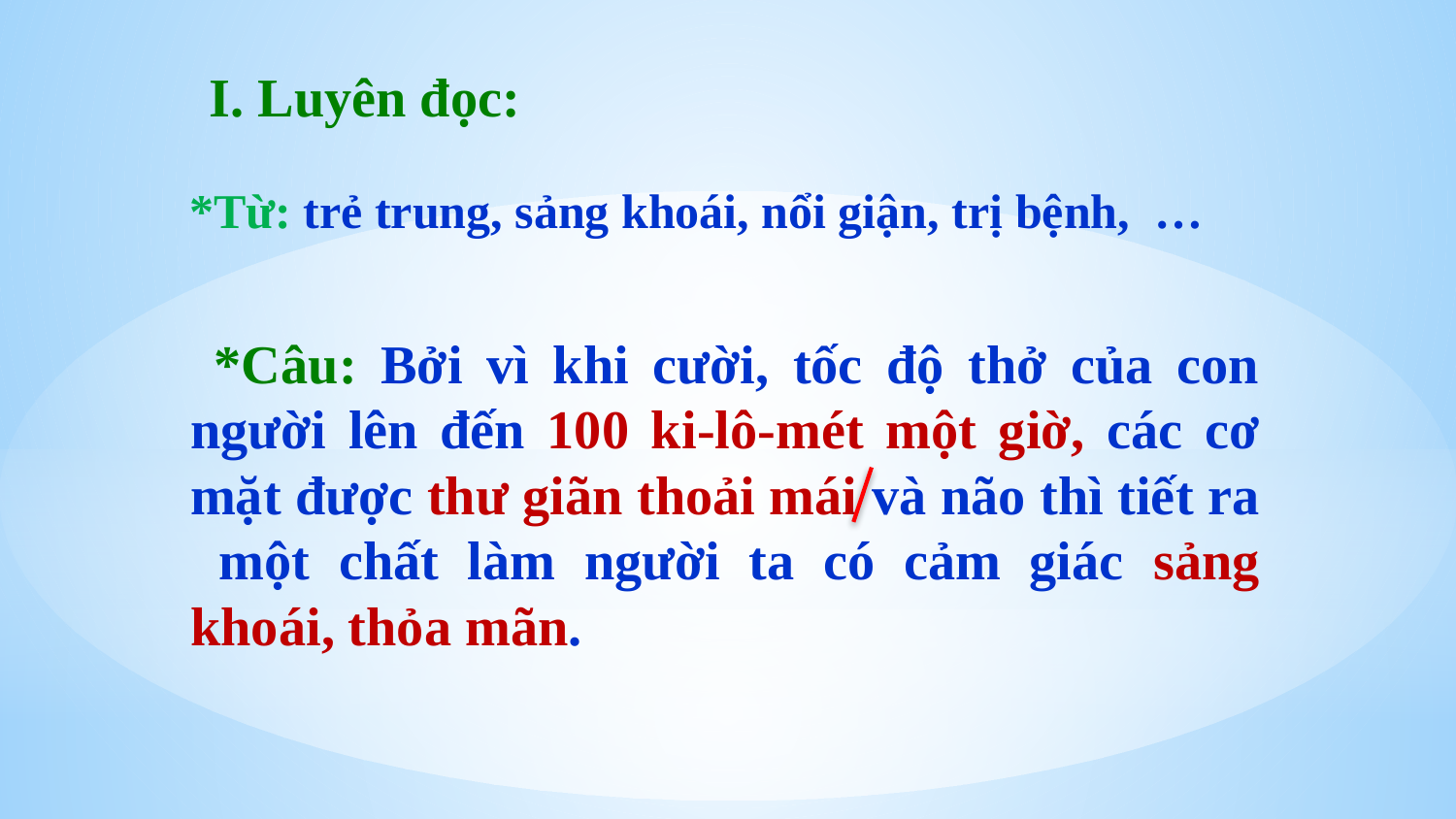

I. Luyên đọc:
*Từ: trẻ trung, sảng khoái, nổi giận, trị bệnh,  …
 *Câu: Bởi vì khi cười, tốc độ thở của con người lên đến 100 ki-lô-mét một giờ, các cơ mặt được thư giãn thoải mái và não thì tiết ra  một chất làm người ta có cảm giác sảng khoái, thỏa mãn.